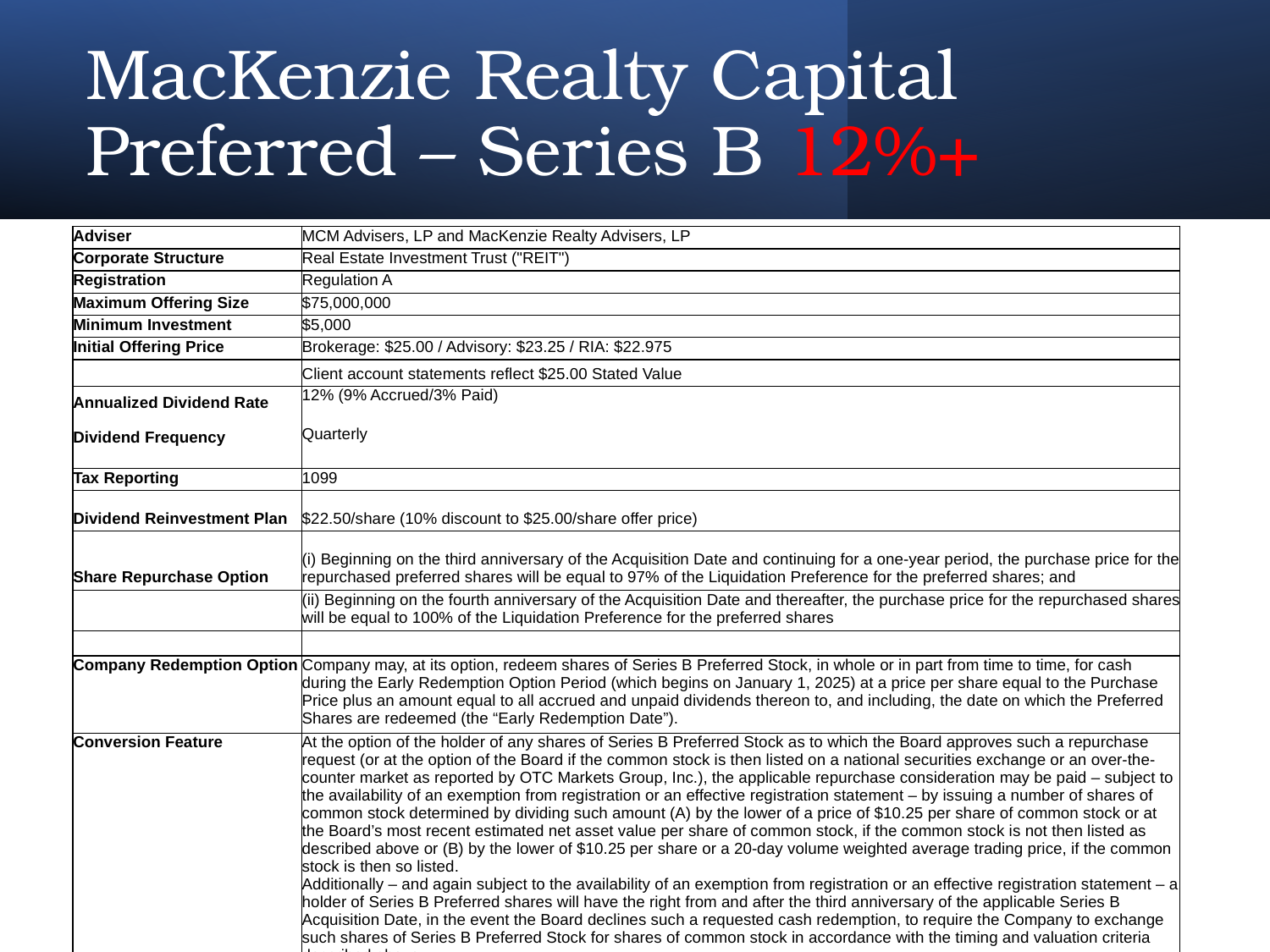

MacKenzie Realty Capital
Preferred – Series B 12%+
| Adviser | MCM Advisers, LP and MacKenzie Realty Advisers, LP |
| --- | --- |
| Corporate Structure | Real Estate Investment Trust ("REIT") |
| Registration | Regulation A |
| Maximum Offering Size | $75,000,000 |
| Minimum Investment | $5,000 |
| Initial Offering Price | Brokerage: $25.00 / Advisory: $23.25 / RIA: $22.975 |
|  | Client account statements reflect $25.00 Stated Value |
| Annualized Dividend Rate Dividend Frequency | 12% (9% Accrued/3% Paid) Quarterly |
| Tax Reporting | 1099 |
| Dividend Reinvestment Plan | $22.50/share (10% discount to $25.00/share offer price) |
| Share Repurchase Option | (i) Beginning on the third anniversary of the Acquisition Date and continuing for a one-year period, the purchase price for the repurchased preferred shares will be equal to 97% of the Liquidation Preference for the preferred shares; and |
|  | (ii) Beginning on the fourth anniversary of the Acquisition Date and thereafter, the purchase price for the repurchased shares will be equal to 100% of the Liquidation Preference for the preferred shares |
|  |  |
| Company Redemption Option | Company may, at its option, redeem shares of Series B Preferred Stock, in whole or in part from time to time, for cash during the Early Redemption Option Period (which begins on January 1, 2025) at a price per share equal to the Purchase Price plus an amount equal to all accrued and unpaid dividends thereon to, and including, the date on which the Preferred Shares are redeemed (the “Early Redemption Date”). |
| Conversion Feature | At the option of the holder of any shares of Series B Preferred Stock as to which the Board approves such a repurchase request (or at the option of the Board if the common stock is then listed on a national securities exchange or an over-the-counter market as reported by OTC Markets Group, Inc.), the applicable repurchase consideration may be paid – subject to the availability of an exemption from registration or an effective registration statement – by issuing a number of shares of common stock determined by dividing such amount (A) by the lower of a price of $10.25 per share of common stock or at the Board’s most recent estimated net asset value per share of common stock, if the common stock is not then listed as described above or (B) by the lower of $10.25 per share or a 20-day volume weighted average trading price, if the common stock is then so listed. Additionally – and again subject to the availability of an exemption from registration or an effective registration statement – a holder of Series B Preferred shares will have the right from and after the third anniversary of the applicable Series B Acquisition Date, in the event the Board declines such a requested cash redemption, to require the Company to exchange such shares of Series B Preferred Stock for shares of common stock in accordance with the timing and valuation criteria described above. |